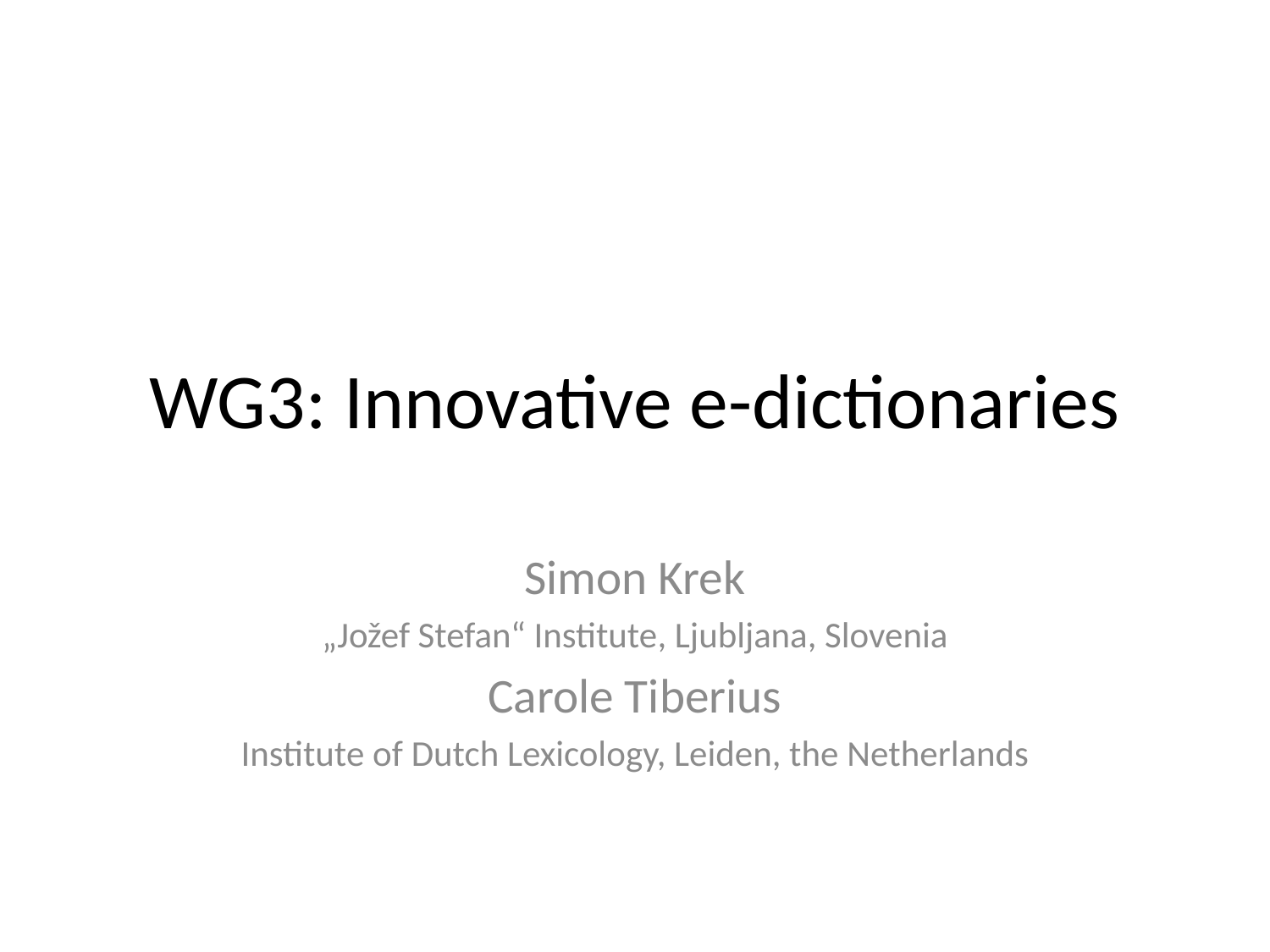

# WG3: Innovative e-dictionaries
Simon Krek
„Jožef Stefan“ Institute, Ljubljana, Slovenia
Carole Tiberius
Institute of Dutch Lexicology, Leiden, the Netherlands